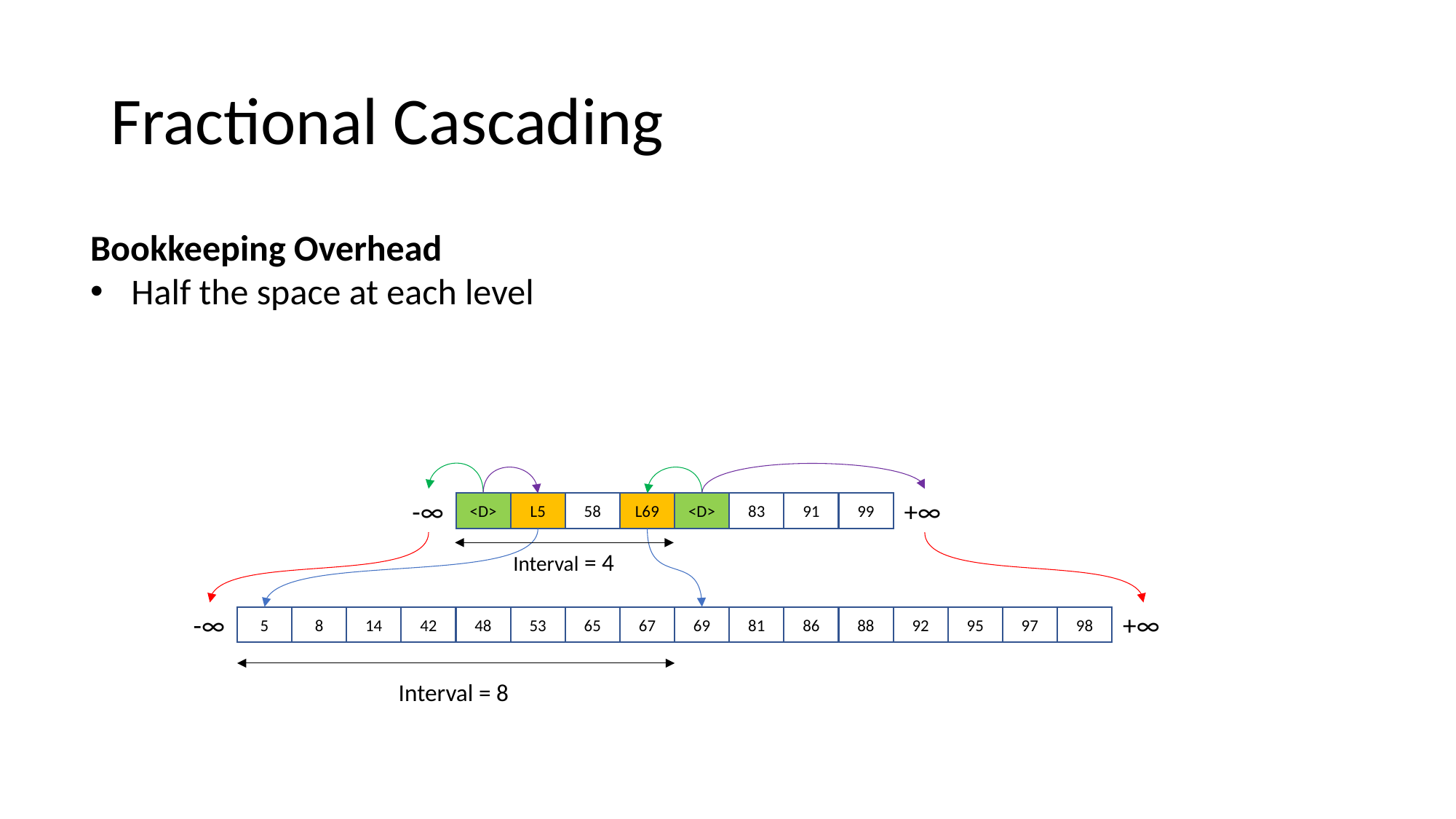

# Fractional Cascading
Bookkeeping Overhead
Half the space at each level
-∞
+∞
<D>
L5
58
L69
<D>
83
91
99
Interval = 4
-∞
+∞
5
8
14
42
48
53
65
67
69
81
86
88
92
95
97
98
Interval = 8